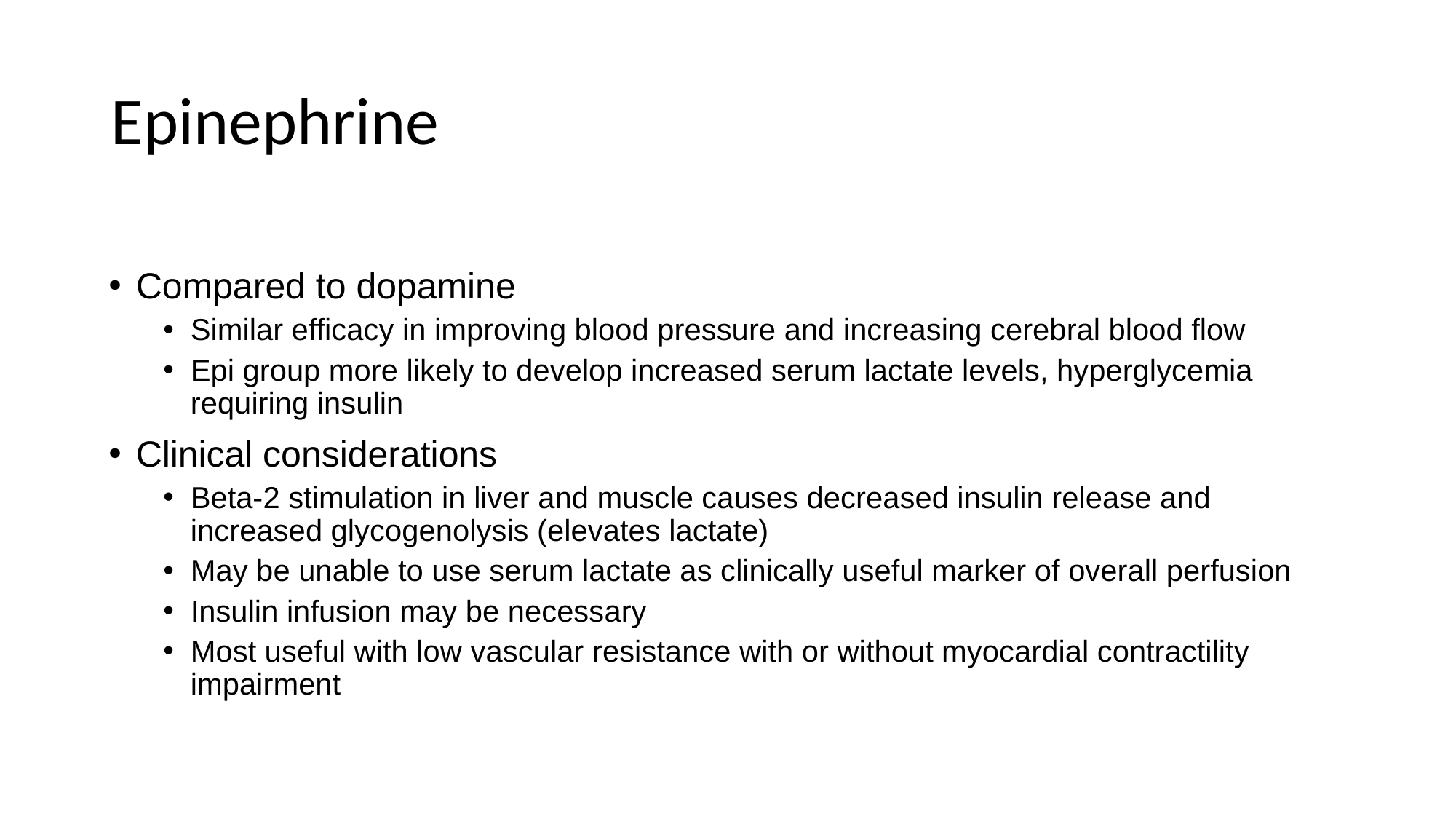

# Epinephrine
Compared to dopamine
Similar efficacy in improving blood pressure and increasing cerebral blood flow
Epi group more likely to develop increased serum lactate levels, hyperglycemia requiring insulin
Clinical considerations
Beta-2 stimulation in liver and muscle causes decreased insulin release and increased glycogenolysis (elevates lactate)
May be unable to use serum lactate as clinically useful marker of overall perfusion
Insulin infusion may be necessary
Most useful with low vascular resistance with or without myocardial contractility impairment